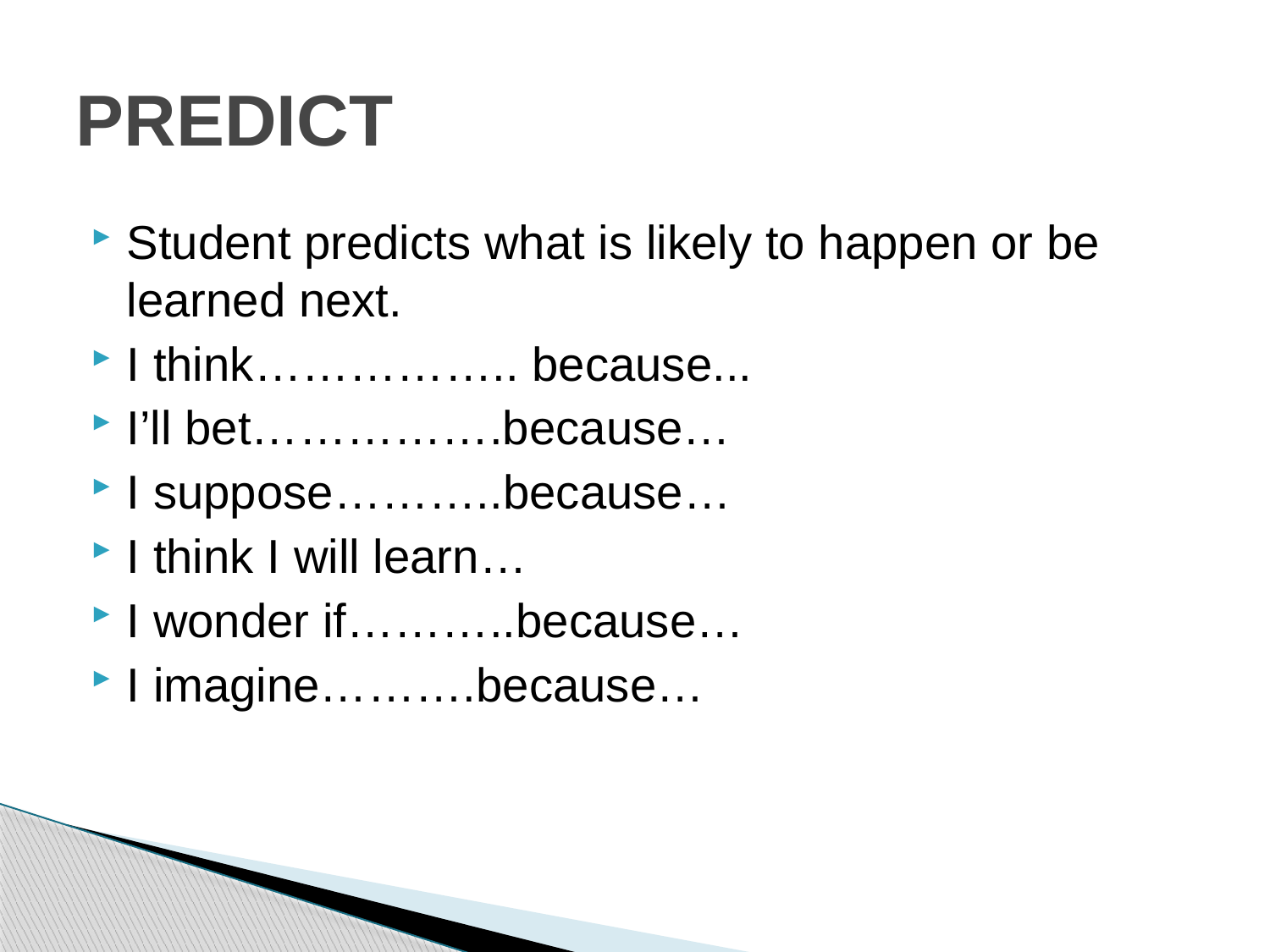

# PREDICT
Student predicts what is likely to happen or be learned next.
I think…………….. because...
I’ll bet…………….because…
I suppose………..because…
I think I will learn…
I wonder if………..because…
I imagine……….because…